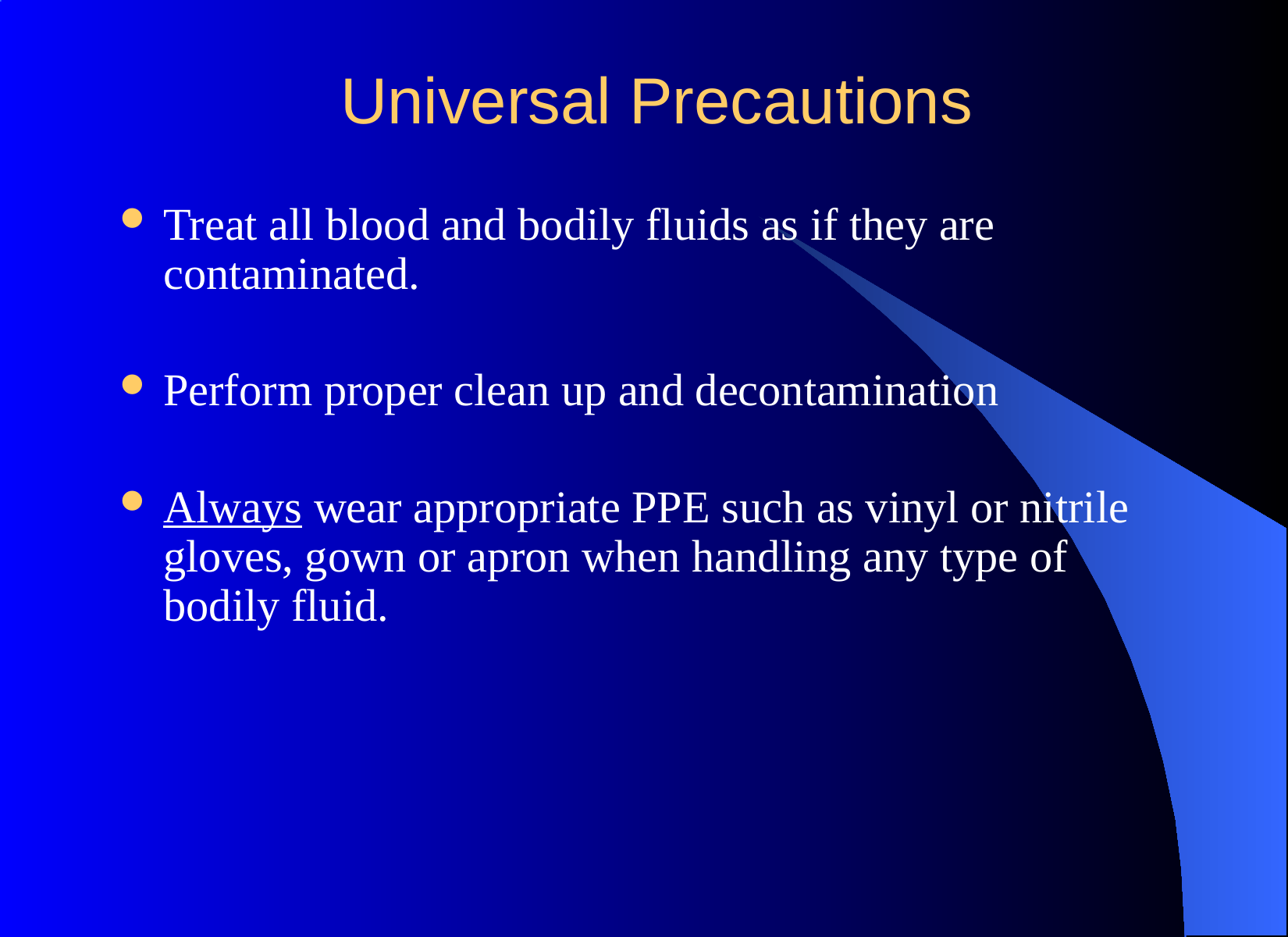

# Universal Precautions
Treat all blood and bodily fluids as if they are contaminated.

Perform proper clean up and decontamination

Always wear appropriate PPE such as vinyl or nitrile gloves, gown or apron when handling any type of bodily fluid.